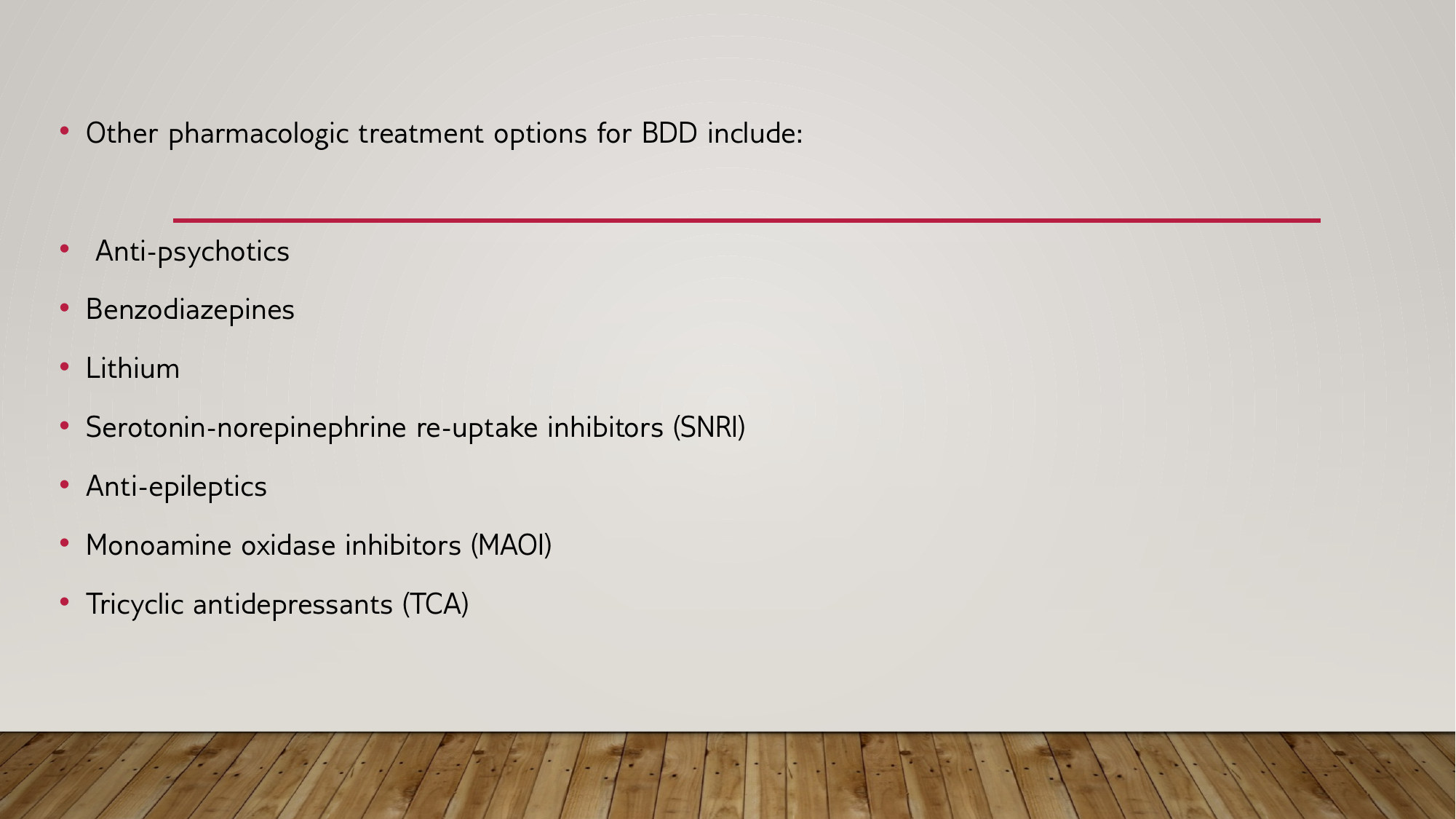

Other pharmacologic treatment options for BDD include:

 Anti-psychotics
Benzodiazepines
Lithium
Serotonin-norepinephrine re-uptake inhibitors (SNRI)
Anti-epileptics
Monoamine oxidase inhibitors (MAOI)
Tricyclic antidepressants (TCA)